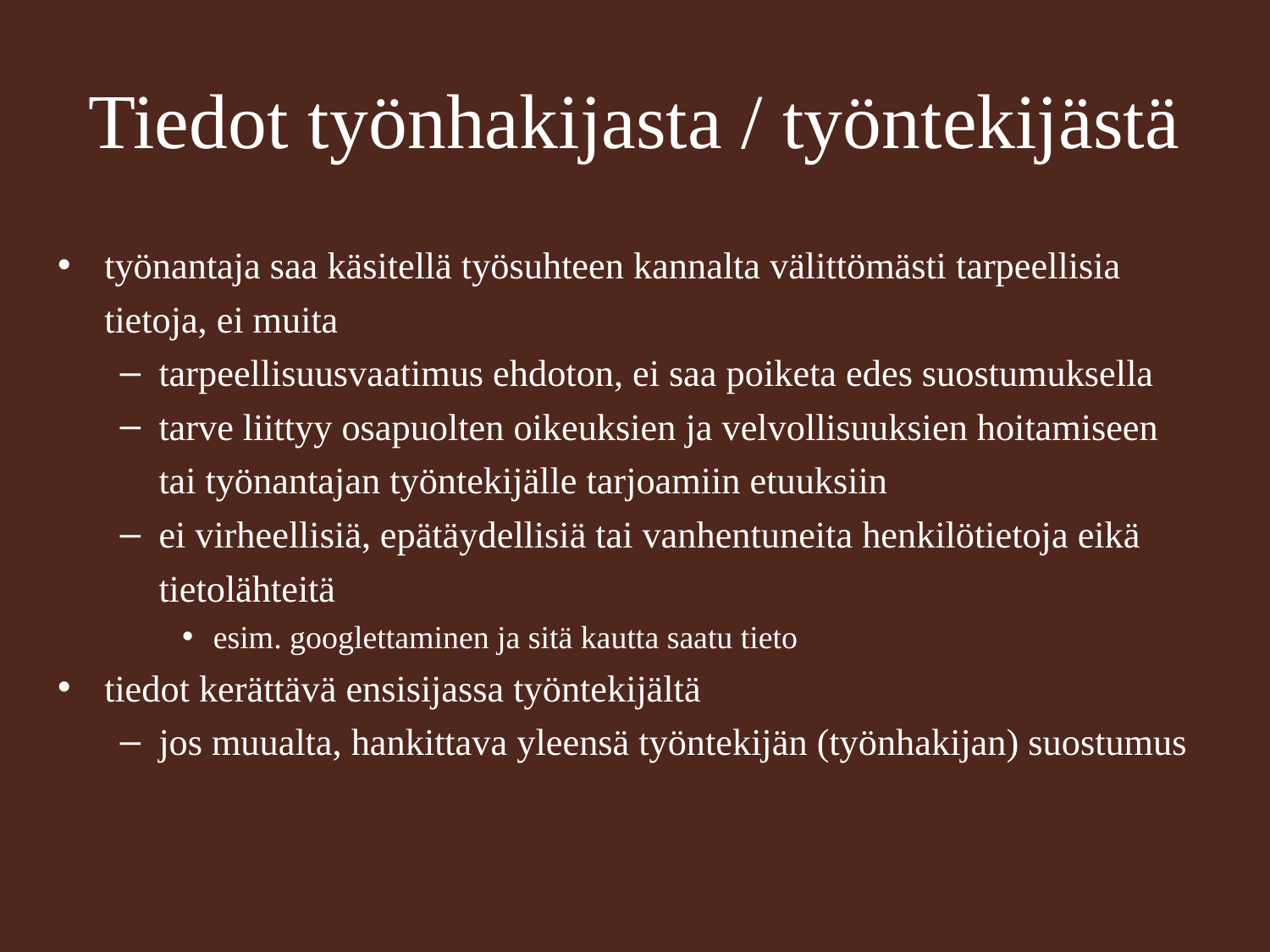

# Tiedot työnhakijasta / työntekijästä
työnantaja saa käsitellä työsuhteen kannalta välittömästi tarpeellisia tietoja, ei muita
tarpeellisuusvaatimus ehdoton, ei saa poiketa edes suostumuksella
tarve liittyy osapuolten oikeuksien ja velvollisuuksien hoitamiseen tai työnantajan työntekijälle tarjoamiin etuuksiin
ei virheellisiä, epätäydellisiä tai vanhentuneita henkilötietoja eikä tietolähteitä
esim. googlettaminen ja sitä kautta saatu tieto
tiedot kerättävä ensisijassa työntekijältä
jos muualta, hankittava yleensä työntekijän (työnhakijan) suostumus